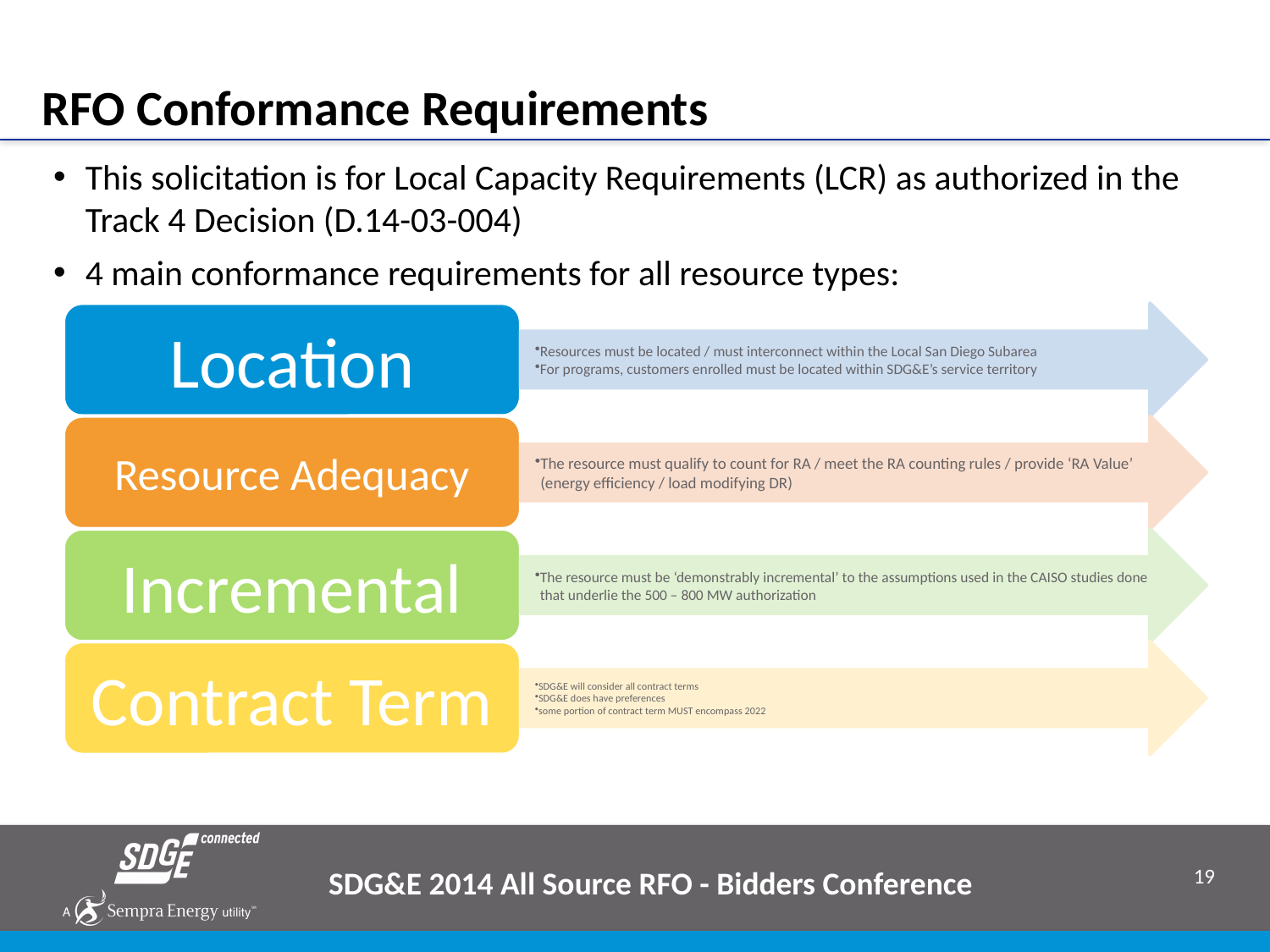

# RFO Conformance Requirements
This solicitation is for Local Capacity Requirements (LCR) as authorized in the Track 4 Decision (D.14-03-004)
4 main conformance requirements for all resource types:

Location
Resources must be located / must interconnect within the Local San Diego Subarea
For programs, customers enrolled must be located within SDG&E’s service territory
Resource Adequacy
The resource must qualify to count for RA / meet the RA counting rules / provide ‘RA Value’ (energy efficiency / load modifying DR)
Incremental
The resource must be ‘demonstrably incremental’ to the assumptions used in the CAISO studies done that underlie the 500 – 800 MW authorization
Contract Term
SDG&E will consider all contract terms
SDG&E does have preferences
some portion of contract term MUST encompass 2022
SDG&E 2014 All Source RFO - Bidders Conference